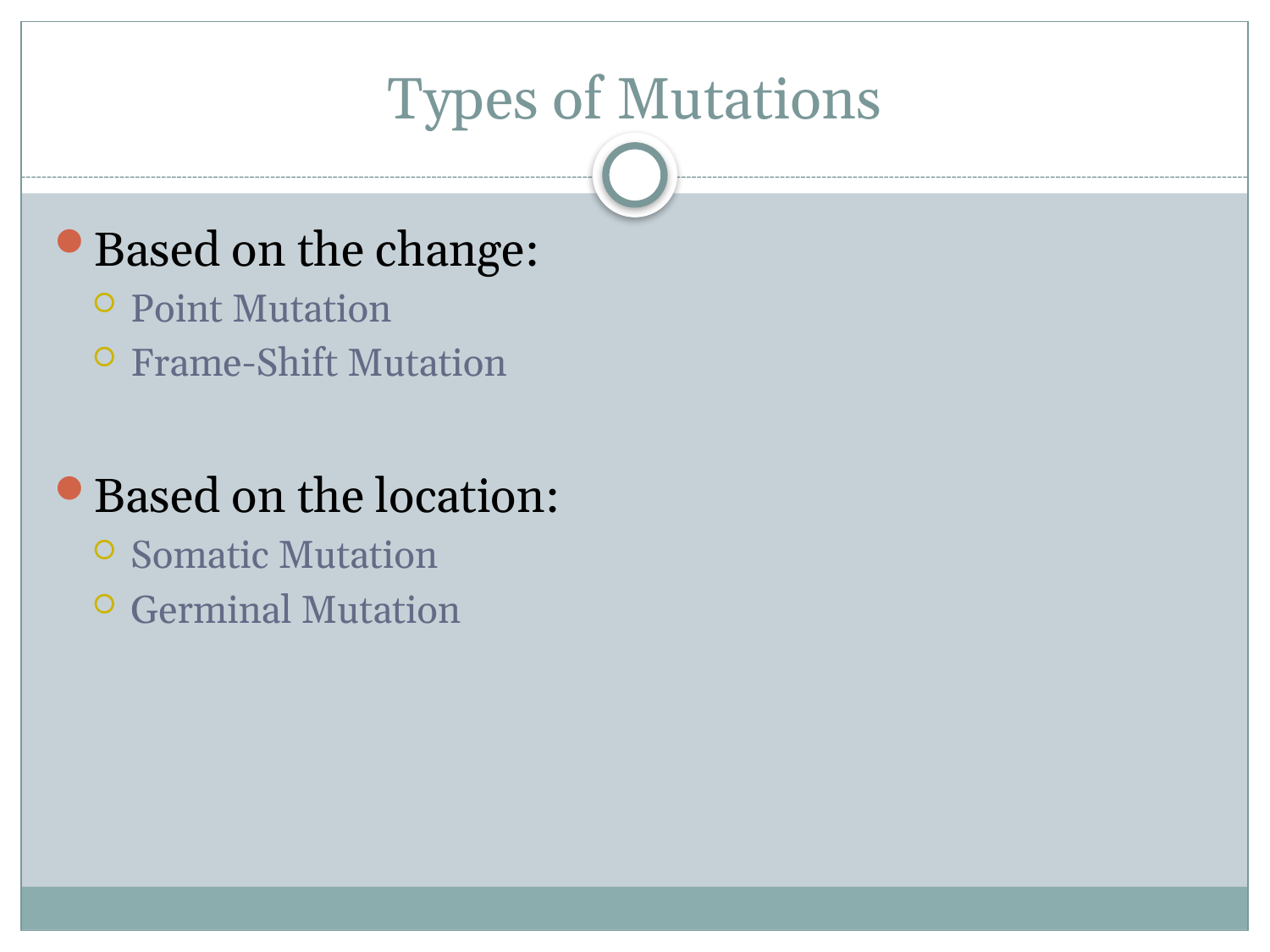

# Types of Mutations
Based on the change:
Point Mutation
Frame-Shift Mutation

Based on the location:
Somatic Mutation
Germinal Mutation